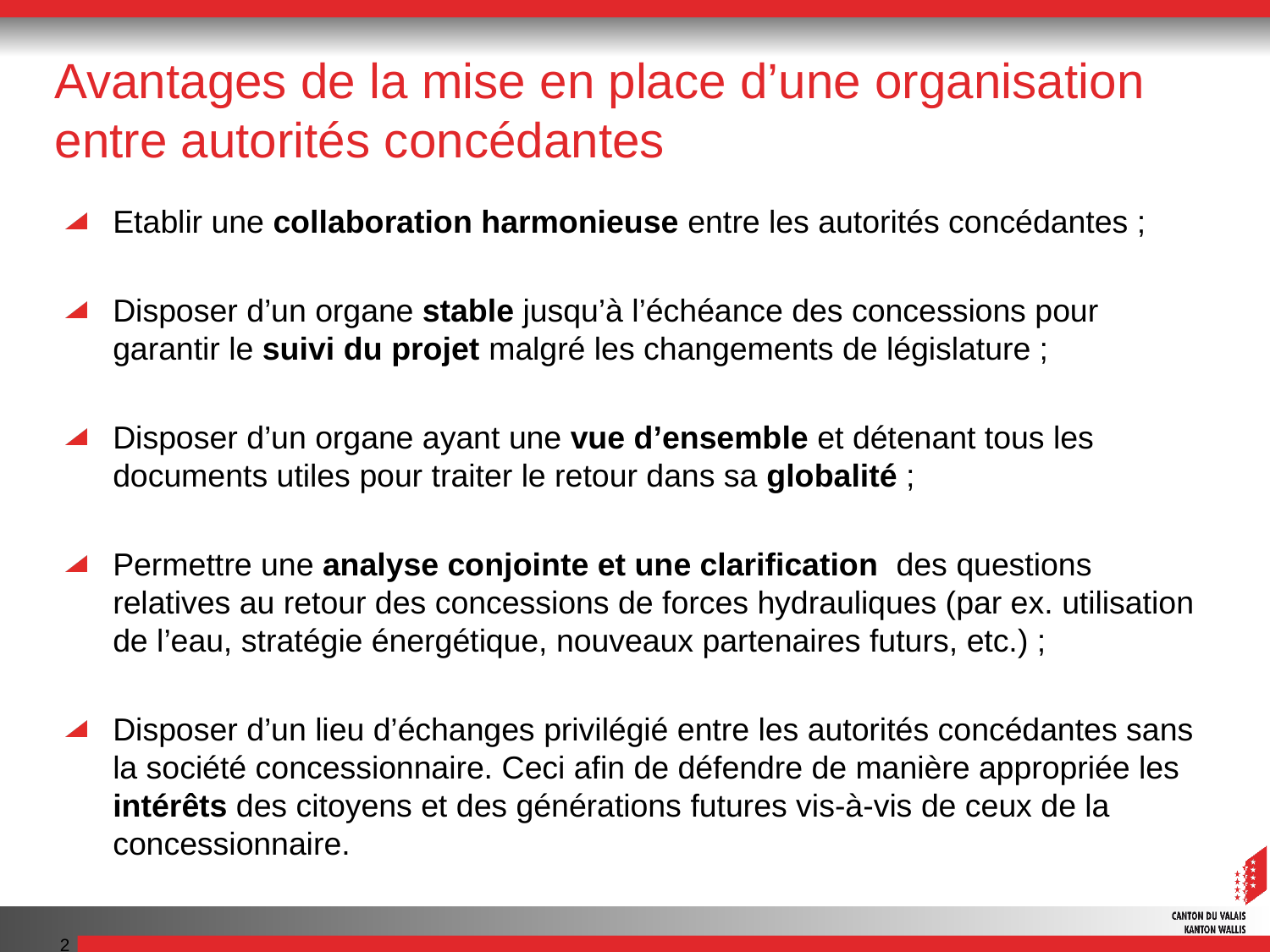

# Avantages de la mise en place d’une organisation entre autorités concédantes
Etablir une collaboration harmonieuse entre les autorités concédantes ;

Disposer d’un organe stable jusqu’à l’échéance des concessions pour garantir le suivi du projet malgré les changements de législature ;

Disposer d’un organe ayant une vue d’ensemble et détenant tous les documents utiles pour traiter le retour dans sa globalité ;

Permettre une analyse conjointe et une clarification  des questions relatives au retour des concessions de forces hydrauliques (par ex. utilisation de l’eau, stratégie énergétique, nouveaux partenaires futurs, etc.) ;

Disposer d’un lieu d’échanges privilégié entre les autorités concédantes sans la société concessionnaire. Ceci afin de défendre de manière appropriée les intérêts des citoyens et des générations futures vis-à-vis de ceux de la concessionnaire.

2